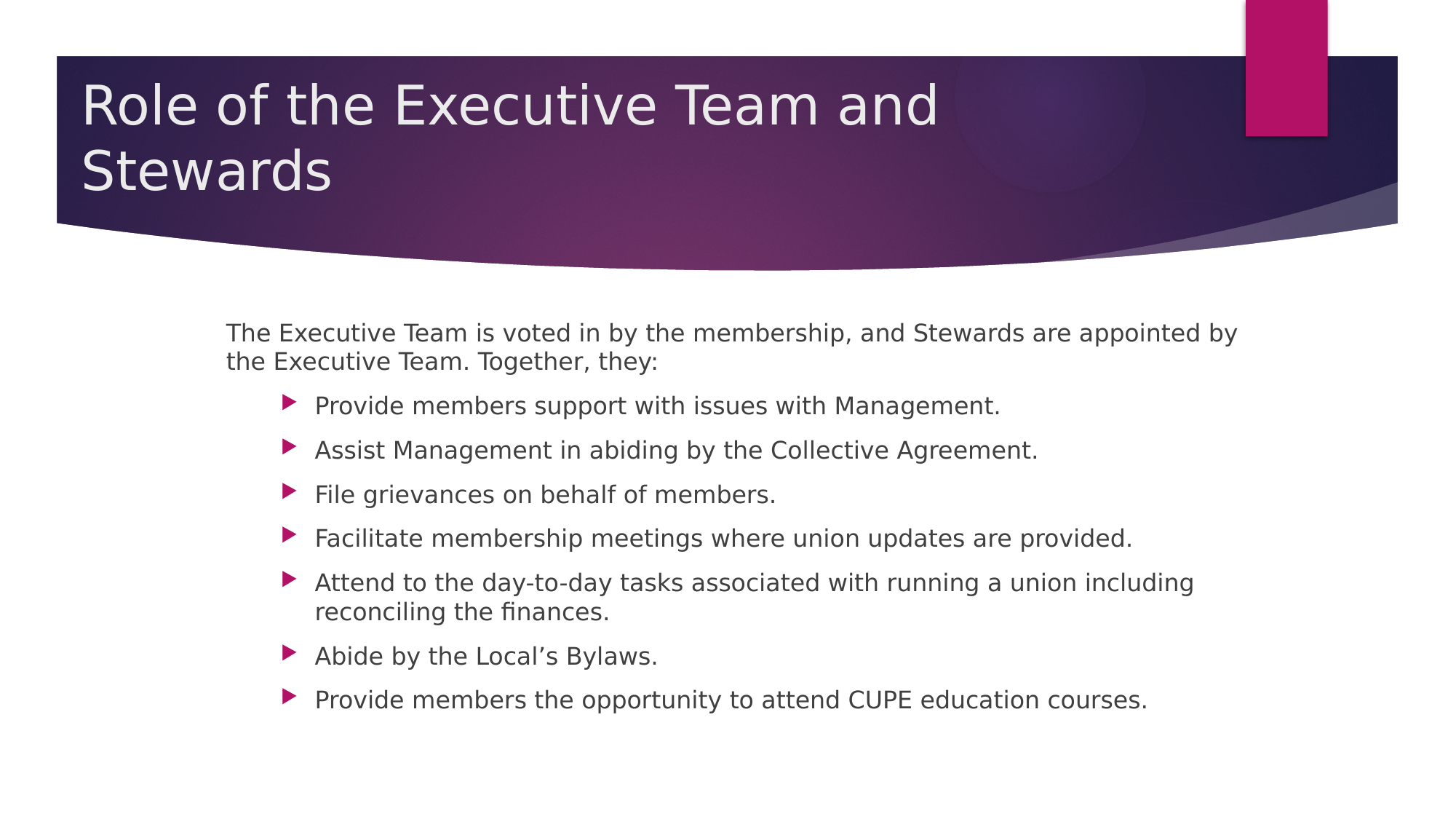

# Role of the Executive Team and Stewards
The Executive Team is voted in by the membership, and Stewards are appointed by the Executive Team. Together, they:
Provide members support with issues with Management.
Assist Management in abiding by the Collective Agreement.
File grievances on behalf of members.
Facilitate membership meetings where union updates are provided.
Attend to the day-to-day tasks associated with running a union including reconciling the finances.
Abide by the Local’s Bylaws.
Provide members the opportunity to attend CUPE education courses.